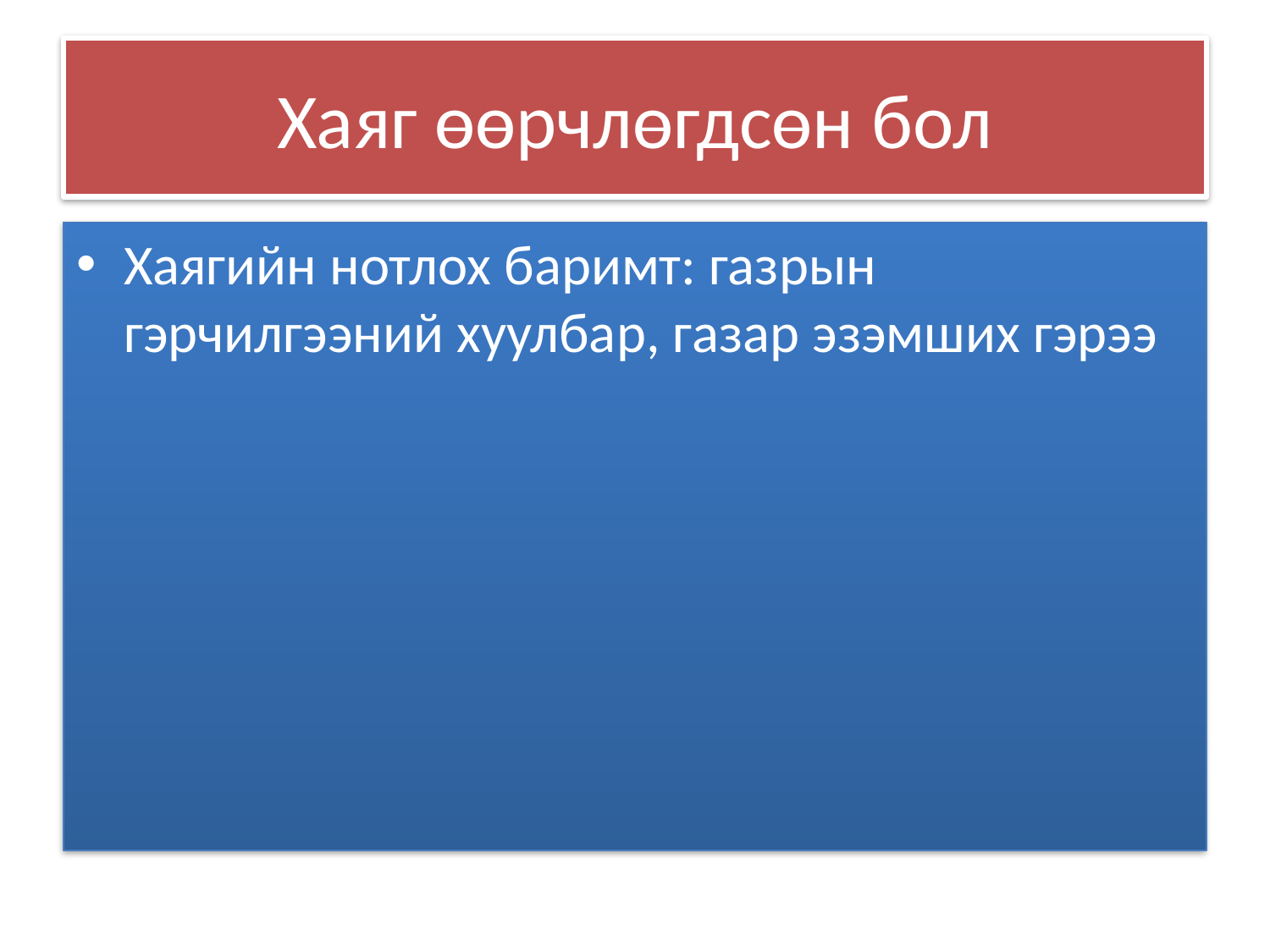

# Хаяг өөрчлөгдсөн бол
Хаягийн нотлох баримт: газрын гэрчилгээний хуулбар, газар эзэмших гэрээ